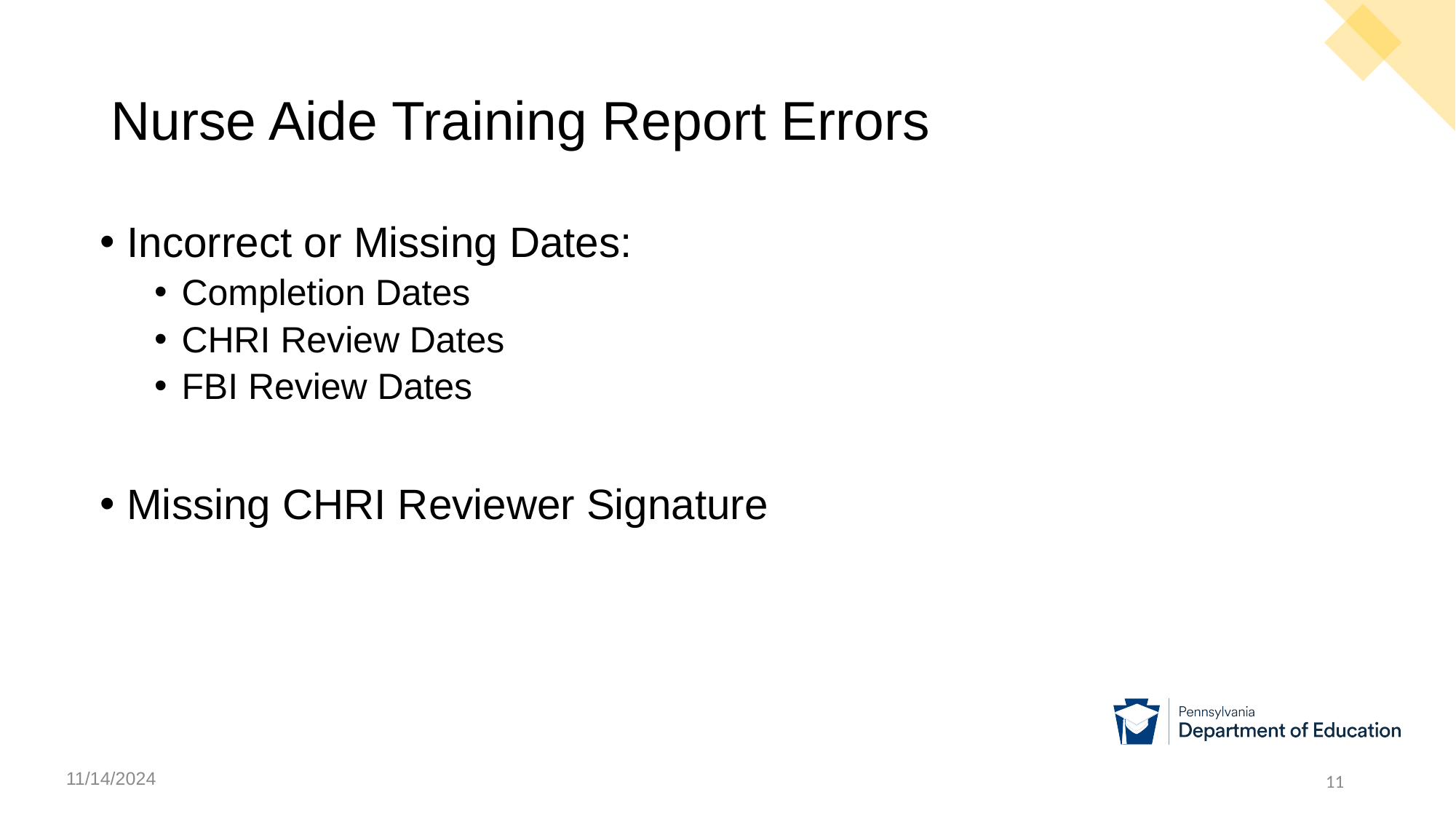

# Nurse Aide Training Report Errors
Incorrect or Missing Dates:
Completion Dates
CHRI Review Dates
FBI Review Dates

Missing CHRI Reviewer Signature
11/14/2024
11